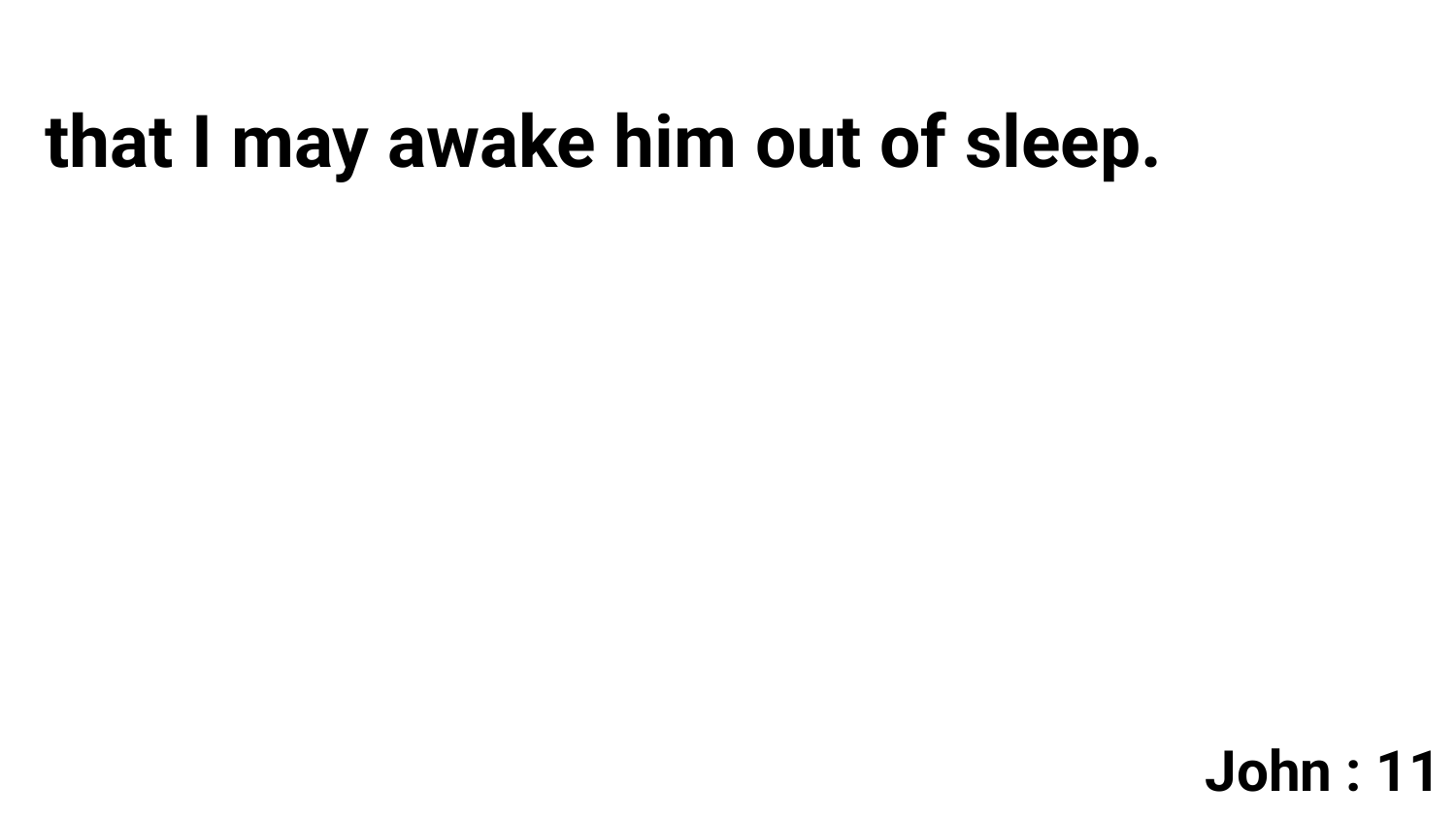

that I may awake him out of sleep.
John : 11